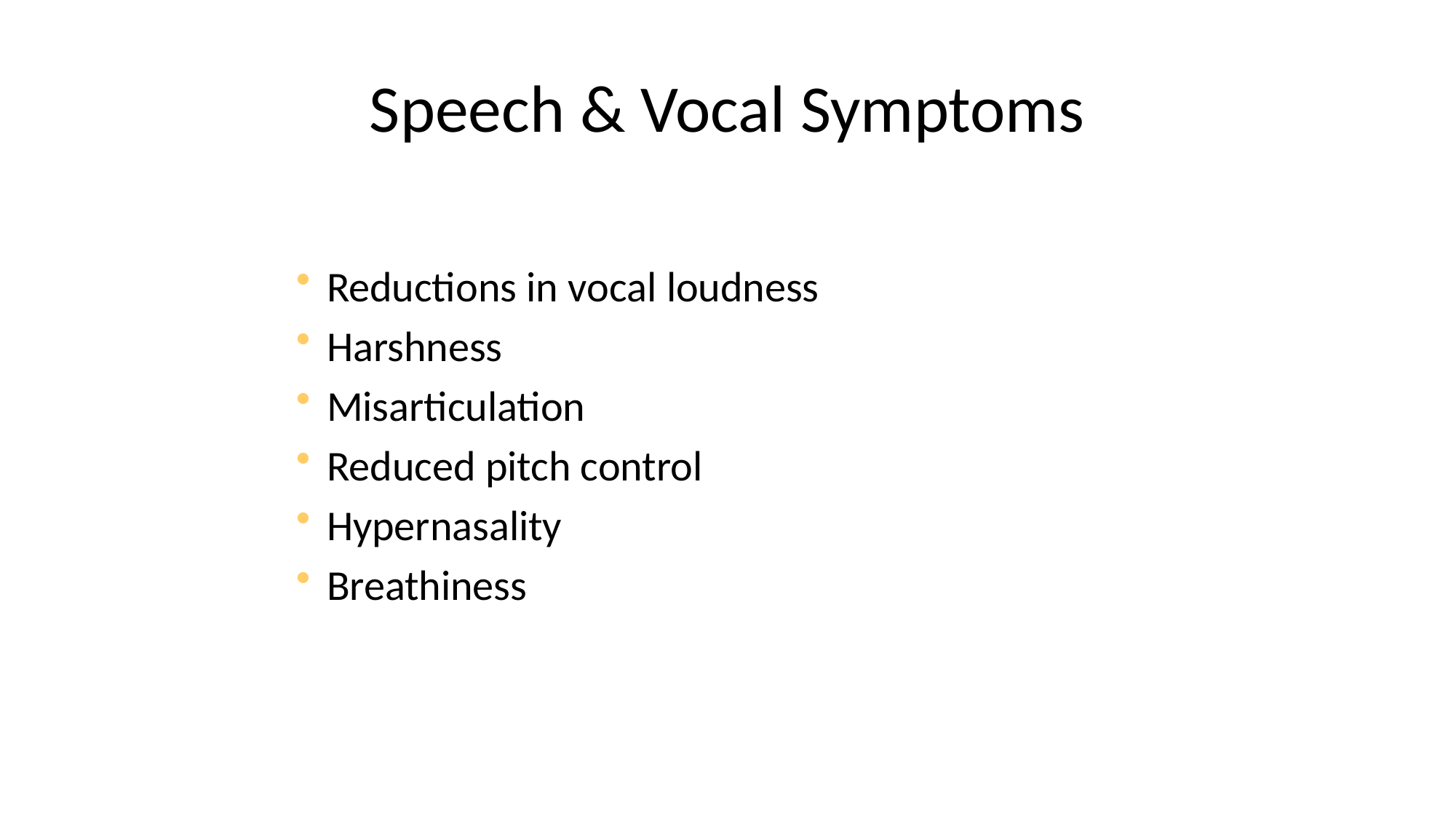

# Speech & Vocal Symptoms
Reductions in vocal loudness
Harshness
Misarticulation
Reduced pitch control
Hypernasality
Breathiness